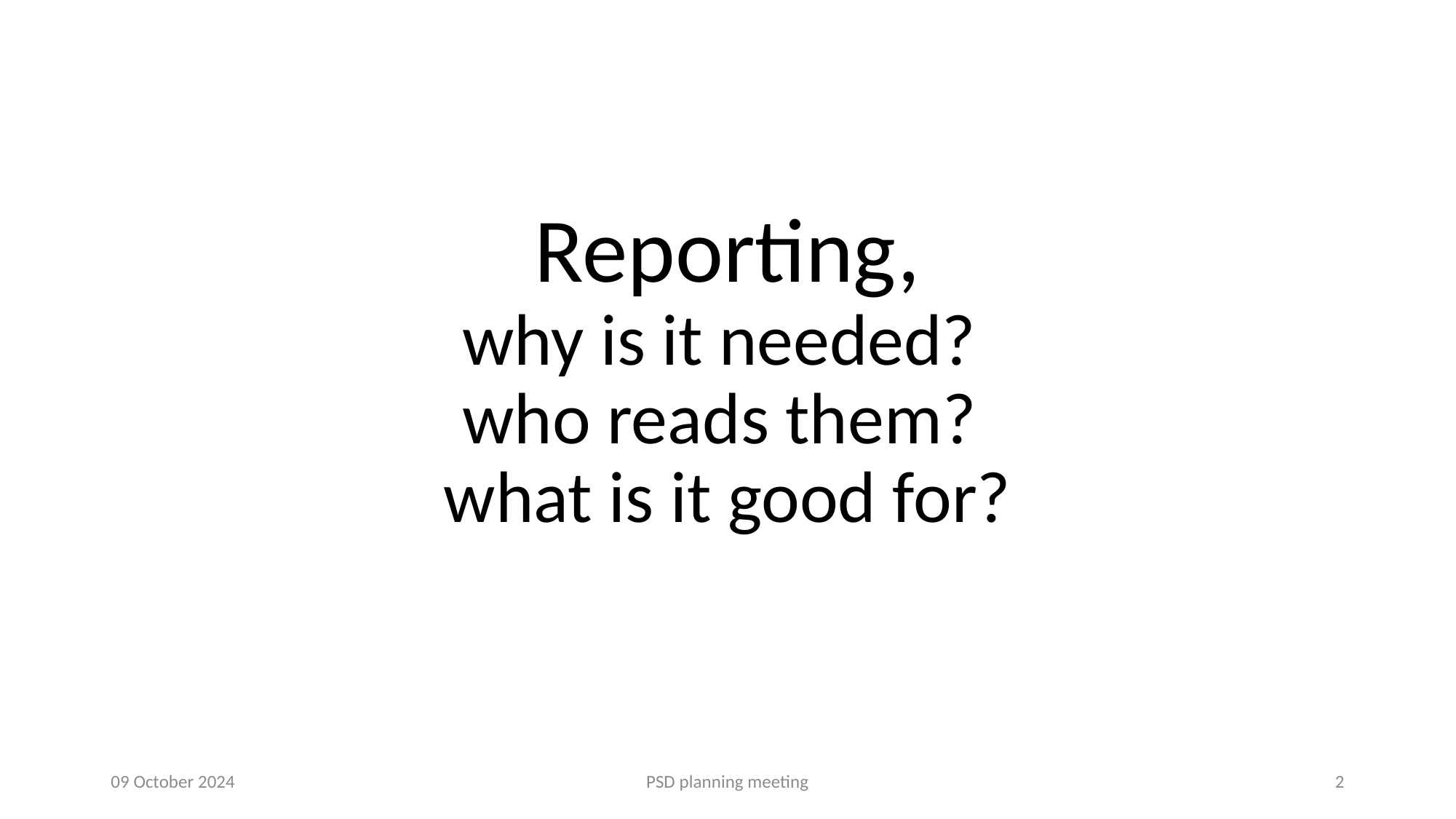

# Reporting, why is it needed? who reads them? what is it good for?
09 October 2024
PSD planning meeting
2